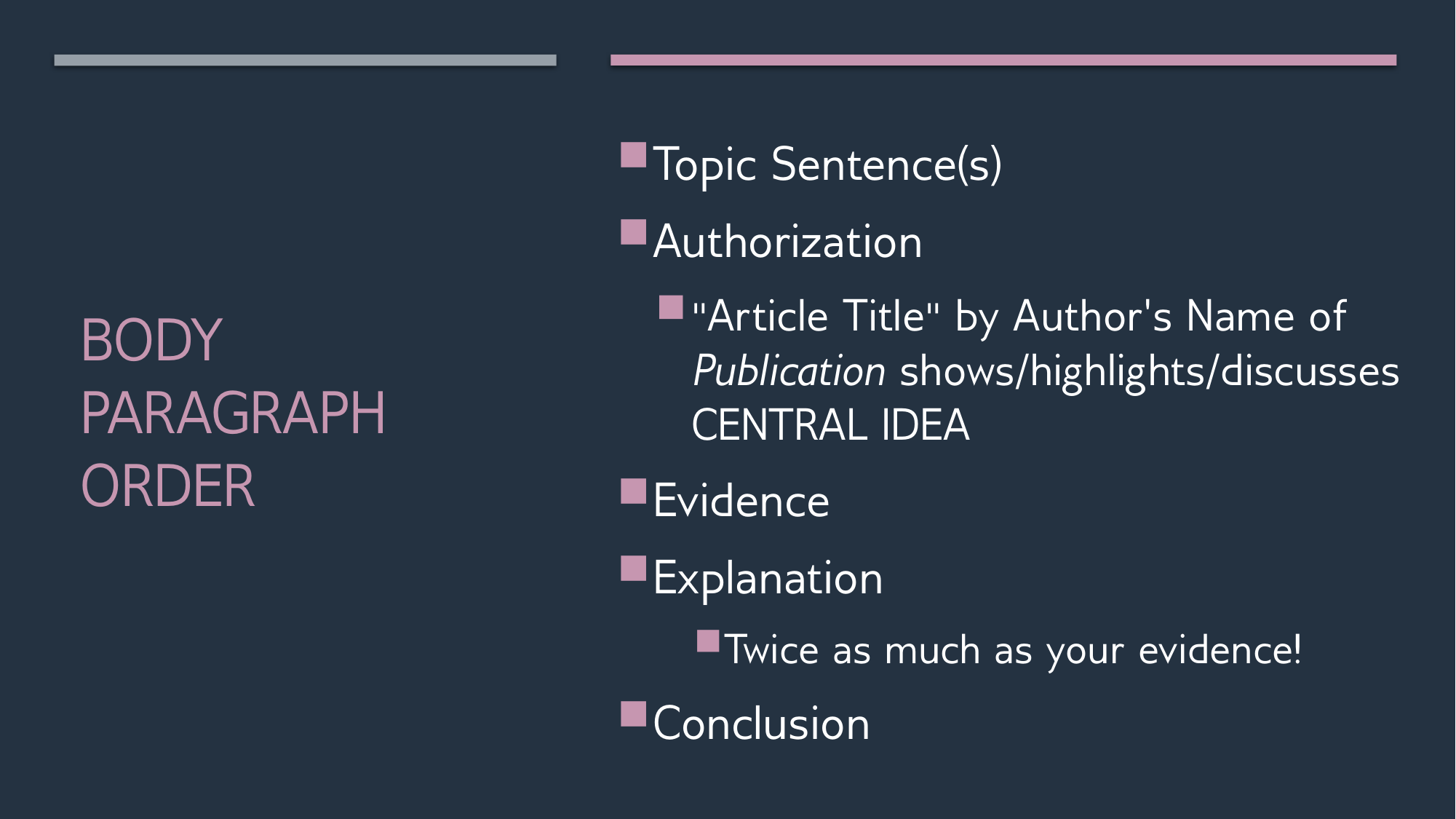

Topic Sentence(s)
Authorization
"Article Title" by Author's Name of Publication shows/highlights/discusses CENTRAL IDEA
Evidence
Explanation
Twice as much as your evidence!
Conclusion
# Body Paragraph Order